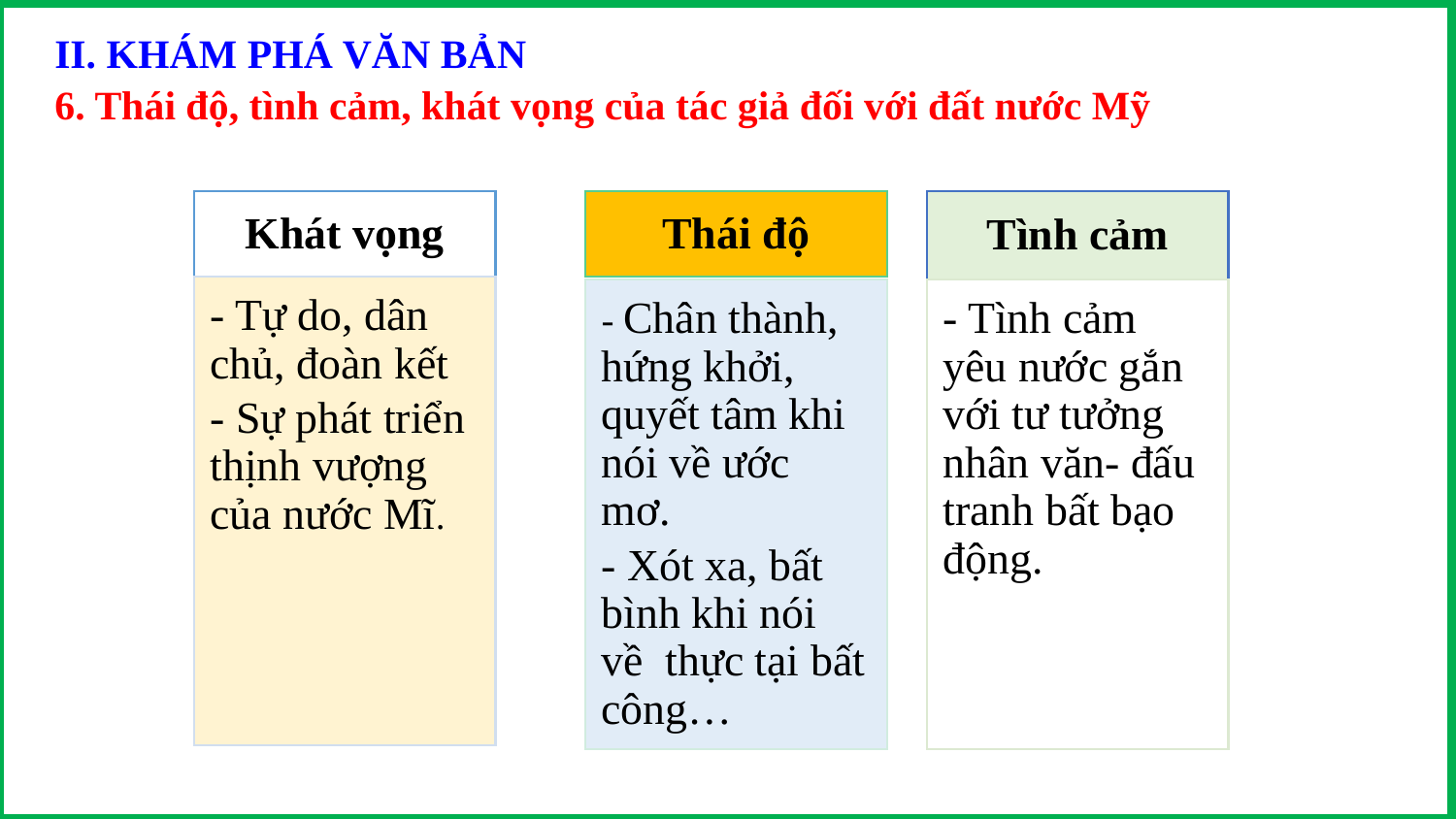

II. KHÁM PHÁ VĂN BẢN
6. Thái độ, tình cảm, khát vọng của tác giả đối với đất nước Mỹ

Khát vọng
Thái độ
Tình cảm
- Tự do, dân chủ, đoàn kết
- Sự phát triển thịnh vượng của nước Mĩ.
- Chân thành,  hứng khởi, quyết tâm khi nói về ước mơ.
- Xót xa, bất bình khi nói về  thực tại bất công…
- Tình cảm yêu nước gắn với tư tưởng nhân văn- đấu tranh bất bạo động.